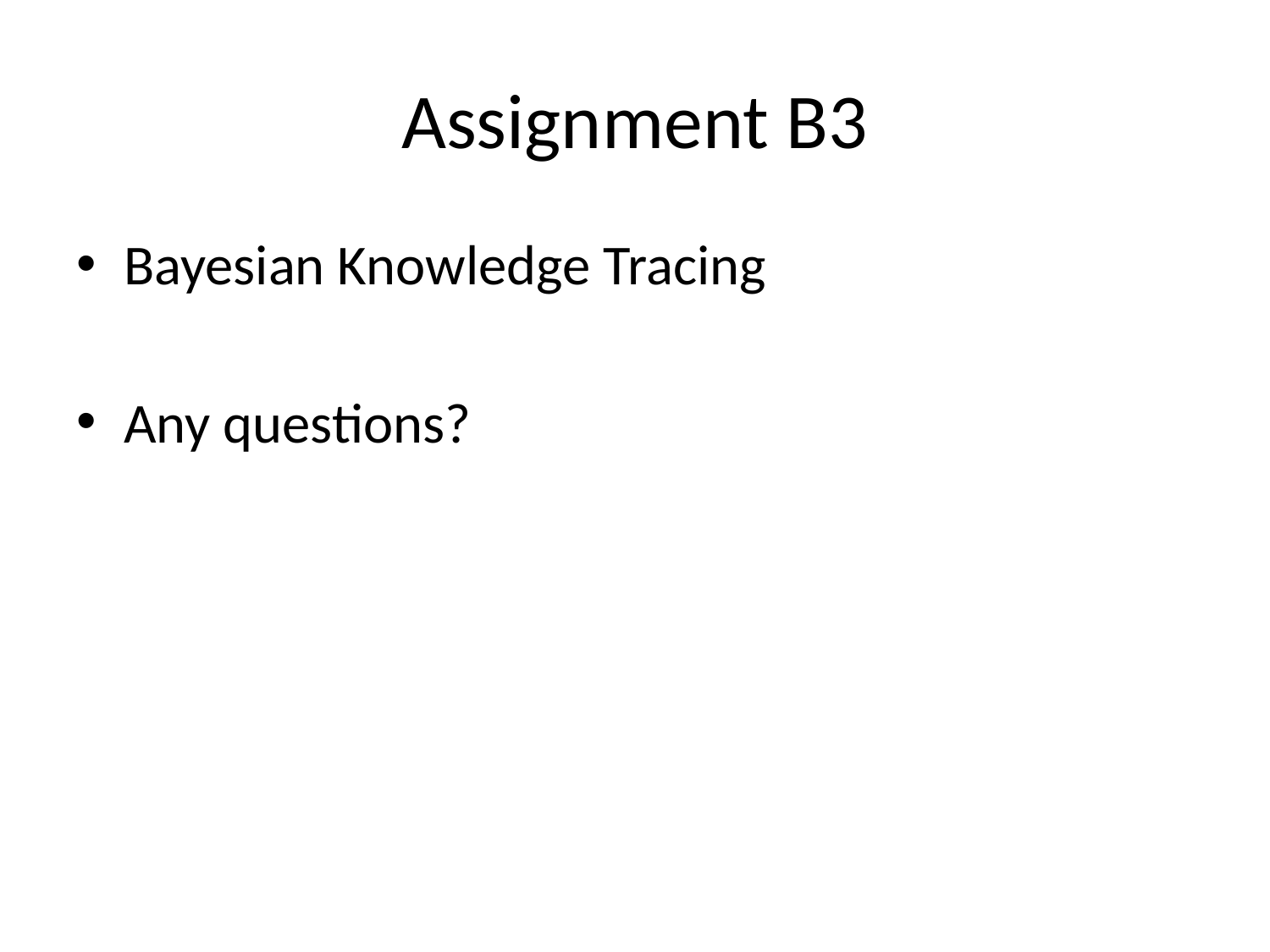

# Assignment B3
Bayesian Knowledge Tracing

Any questions?